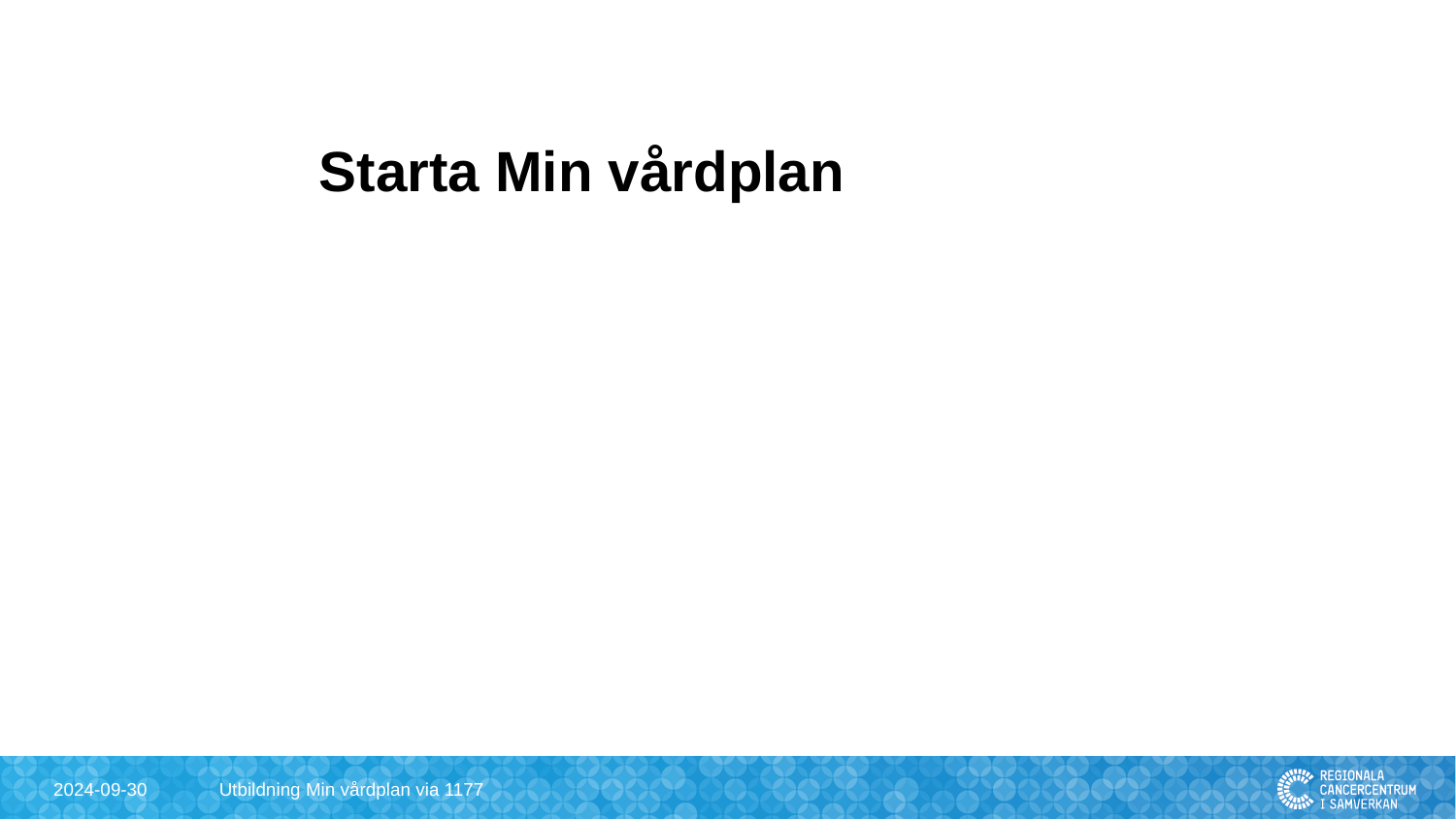

# Starta Min vårdplan

2024-09-30
Utbildning Min vårdplan via 1177